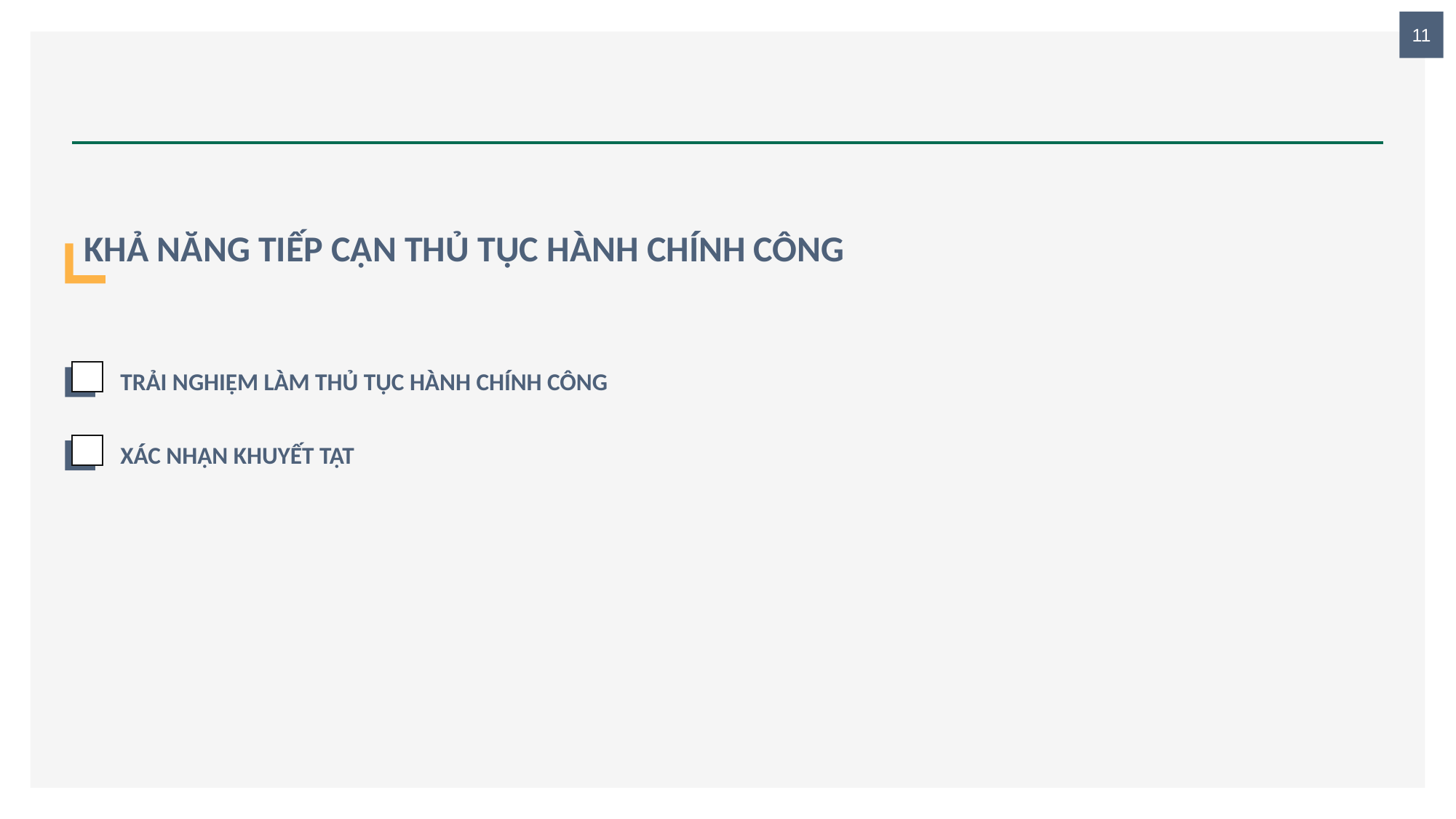

11
# KHẢ NĂNG TIẾP CẬN THỦ TỤC HÀNH CHÍNH CÔNG

TRẢI NGHIỆM LÀM THỦ TỤC HÀNH CHÍNH CÔNG

XÁC NHẬN KHUYẾT TẬT